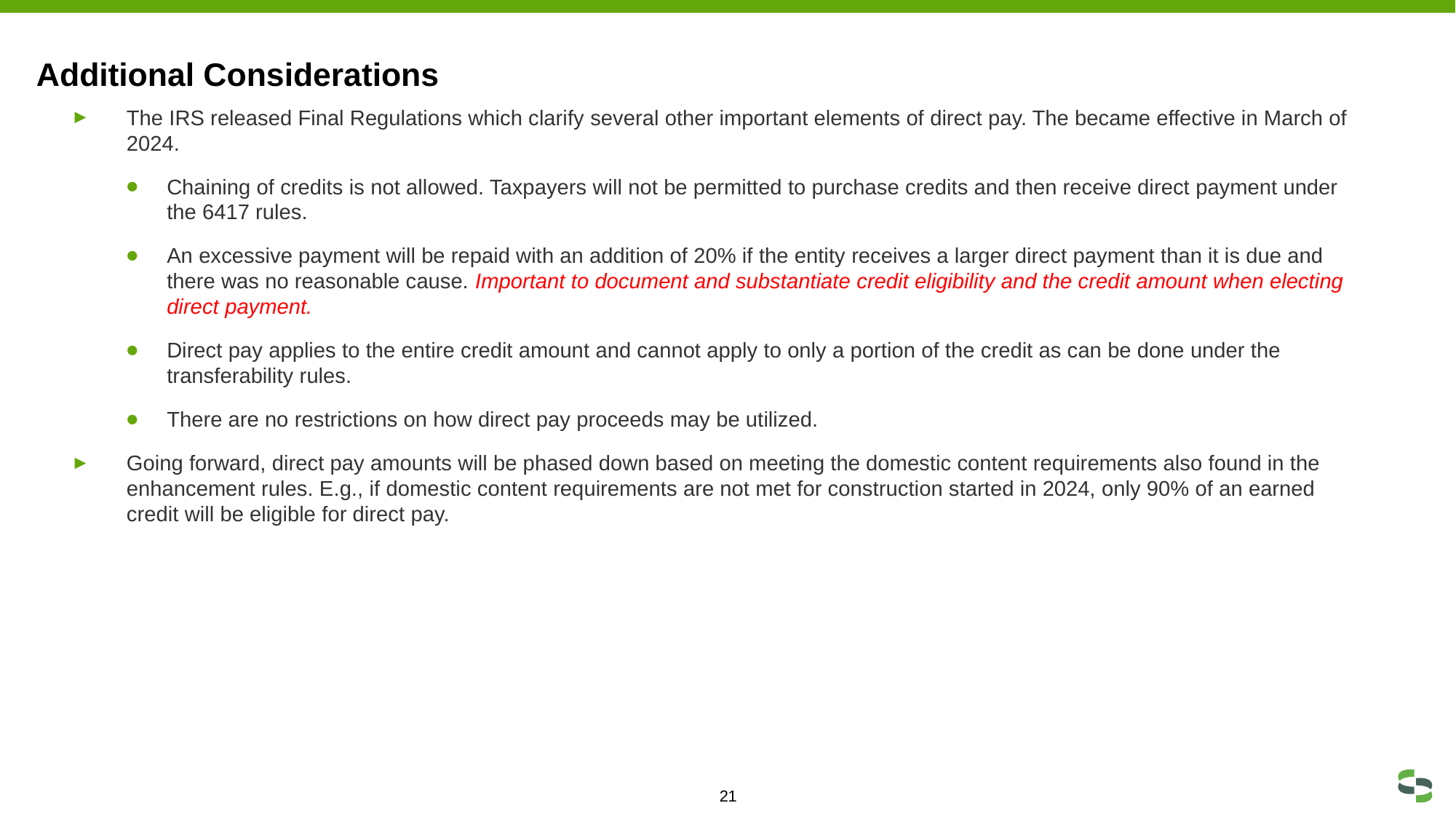

# Additional Considerations
The IRS released Final Regulations which clarify several other important elements of direct pay. The became effective in March of 2024.
Chaining of credits is not allowed. Taxpayers will not be permitted to purchase credits and then receive direct payment under the 6417 rules.
An excessive payment will be repaid with an addition of 20% if the entity receives a larger direct payment than it is due and there was no reasonable cause. Important to document and substantiate credit eligibility and the credit amount when electing direct payment.
Direct pay applies to the entire credit amount and cannot apply to only a portion of the credit as can be done under the transferability rules.
There are no restrictions on how direct pay proceeds may be utilized.
Going forward, direct pay amounts will be phased down based on meeting the domestic content requirements also found in the enhancement rules. E.g., if domestic content requirements are not met for construction started in 2024, only 90% of an earned credit will be eligible for direct pay.